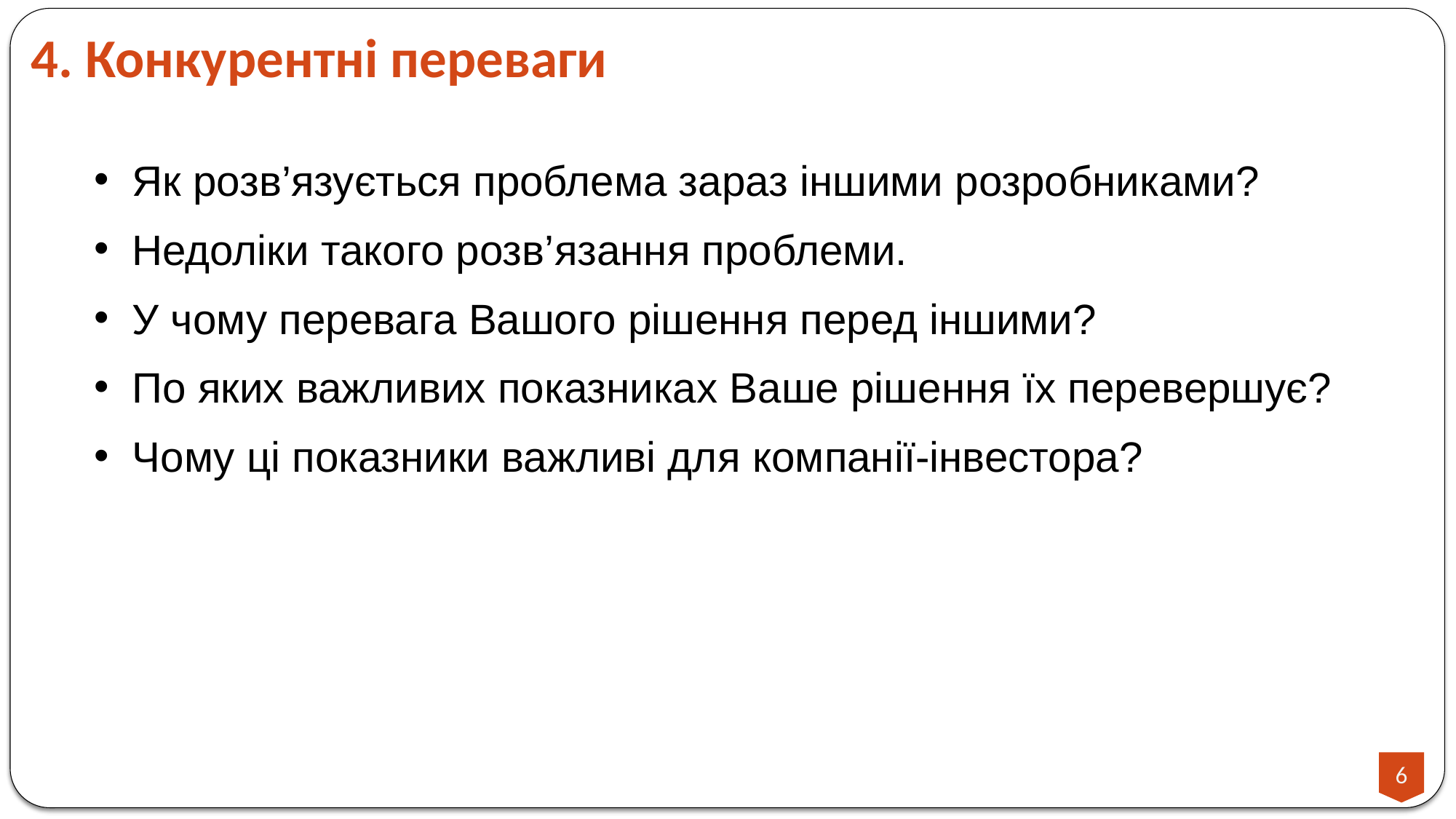

4. Конкурентні переваги

 Як розв’язується проблема зараз іншими розробниками?
 Недоліки такого розв’язання проблеми.
 У чому перевага Вашого рішення перед іншими?
 По яких важливих показниках Ваше рішення їх перевершує?
 Чому ці показники важливі для компанії-інвестора?
6

6